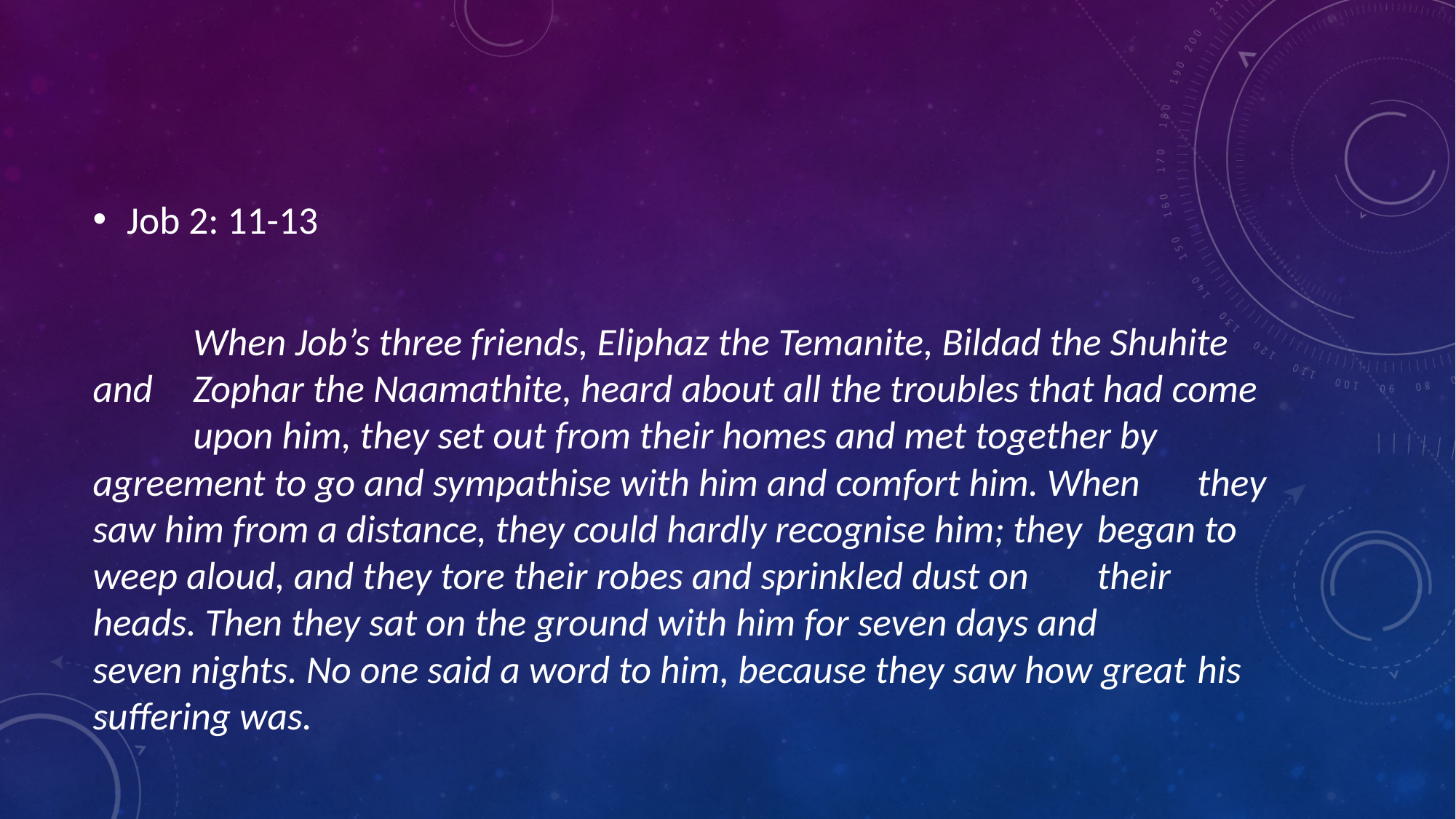

Job 2: 11-13

	When Job’s three friends, Eliphaz the Temanite, Bildad the Shuhite and 	Zophar the Naamathite, heard about all the troubles that had come 	upon him, they set out from their homes and met together by 	agreement to go and sympathise with him and comfort him. When 	they saw him from a distance, they could hardly recognise him; they 	began to weep aloud, and they tore their robes and sprinkled dust on 	their heads. Then they sat on the ground with him for seven days and 	seven nights. No one said a word to him, because they saw how great 	his suffering was.